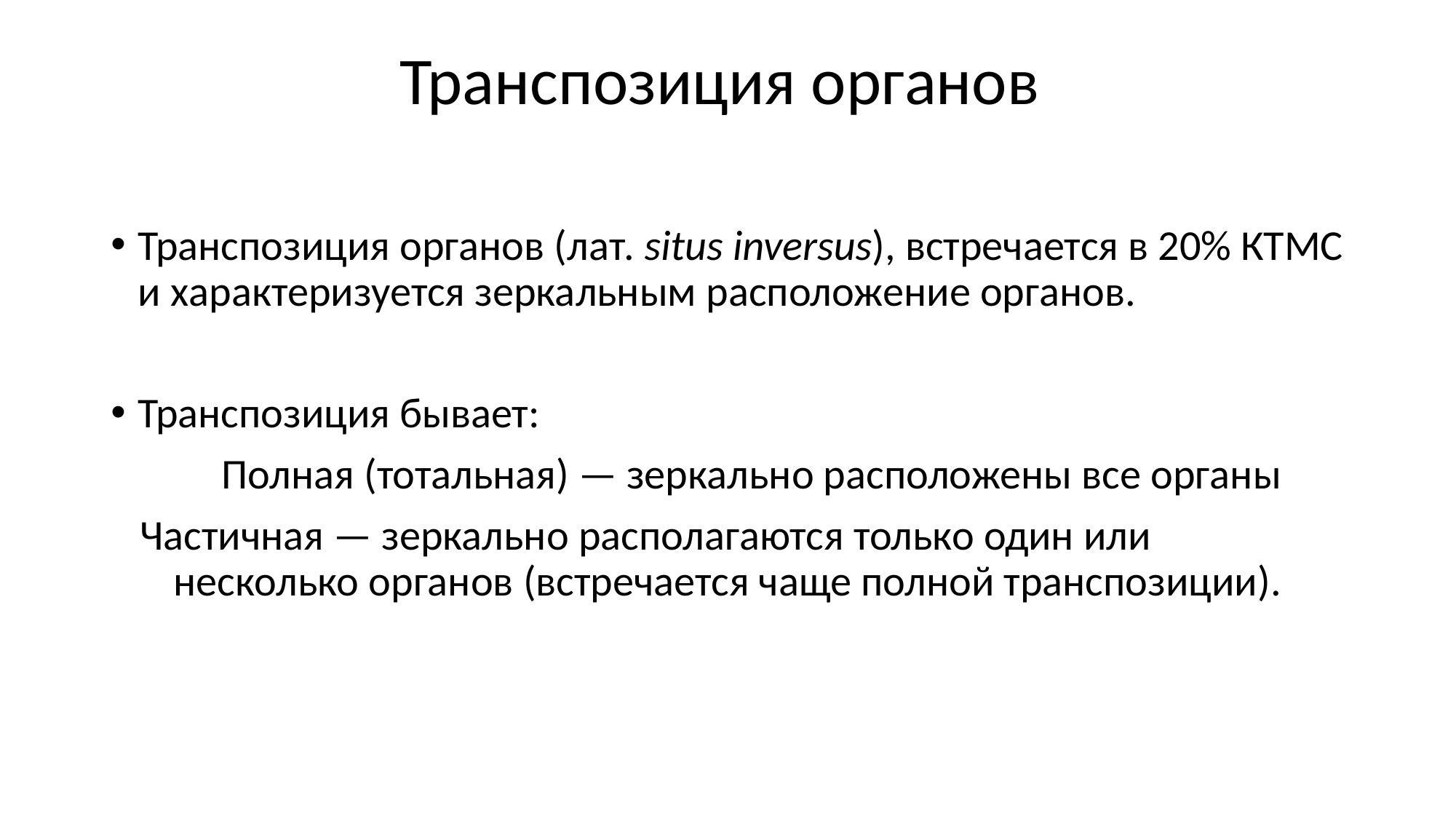

# Транспозиция органов
Транспозиция органов (лат. situs inversus), встречается в 20% КТМС и характеризуется зеркальным расположение органов.

Транспозиция бывает:
     Полная (тотальная) — зеркально расположены все органы
Частичная — зеркально располагаются только один или                  несколько органов (встречается чаще полной транспозиции).